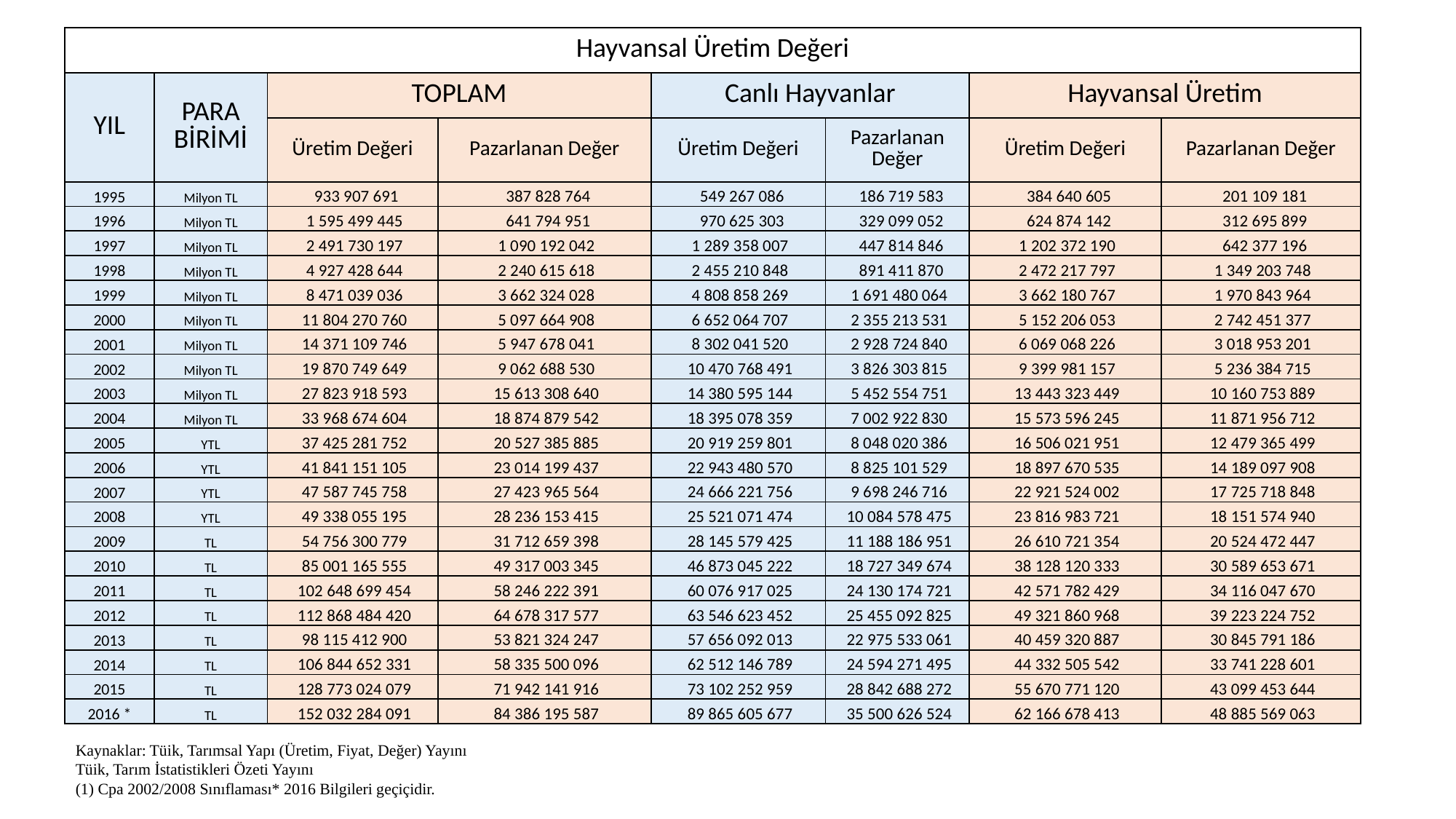

| Hayvansal Üretim Değeri |  |  |  |  |  |  |  |
| --- | --- | --- | --- | --- | --- | --- | --- |
| YIL | PARA BİRİMİ | TOPLAM |  | Canlı Hayvanlar |  | Hayvansal Üretim |  |
|  |  | Üretim Değeri | Pazarlanan Değer | Üretim Değeri | Pazarlanan Değer | Üretim Değeri | Pazarlanan Değer |
| 1995 | Milyon TL | 933 907 691 | 387 828 764 | 549 267 086 | 186 719 583 | 384 640 605 | 201 109 181 |
| 1996 | Milyon TL | 1 595 499 445 | 641 794 951 | 970 625 303 | 329 099 052 | 624 874 142 | 312 695 899 |
| 1997 | Milyon TL | 2 491 730 197 | 1 090 192 042 | 1 289 358 007 | 447 814 846 | 1 202 372 190 | 642 377 196 |
| 1998 | Milyon TL | 4 927 428 644 | 2 240 615 618 | 2 455 210 848 | 891 411 870 | 2 472 217 797 | 1 349 203 748 |
| 1999 | Milyon TL | 8 471 039 036 | 3 662 324 028 | 4 808 858 269 | 1 691 480 064 | 3 662 180 767 | 1 970 843 964 |
| 2000 | Milyon TL | 11 804 270 760 | 5 097 664 908 | 6 652 064 707 | 2 355 213 531 | 5 152 206 053 | 2 742 451 377 |
| 2001 | Milyon TL | 14 371 109 746 | 5 947 678 041 | 8 302 041 520 | 2 928 724 840 | 6 069 068 226 | 3 018 953 201 |
| 2002 | Milyon TL | 19 870 749 649 | 9 062 688 530 | 10 470 768 491 | 3 826 303 815 | 9 399 981 157 | 5 236 384 715 |
| 2003 | Milyon TL | 27 823 918 593 | 15 613 308 640 | 14 380 595 144 | 5 452 554 751 | 13 443 323 449 | 10 160 753 889 |
| 2004 | Milyon TL | 33 968 674 604 | 18 874 879 542 | 18 395 078 359 | 7 002 922 830 | 15 573 596 245 | 11 871 956 712 |
| 2005 | YTL | 37 425 281 752 | 20 527 385 885 | 20 919 259 801 | 8 048 020 386 | 16 506 021 951 | 12 479 365 499 |
| 2006 | YTL | 41 841 151 105 | 23 014 199 437 | 22 943 480 570 | 8 825 101 529 | 18 897 670 535 | 14 189 097 908 |
| 2007 | YTL | 47 587 745 758 | 27 423 965 564 | 24 666 221 756 | 9 698 246 716 | 22 921 524 002 | 17 725 718 848 |
| 2008 | YTL | 49 338 055 195 | 28 236 153 415 | 25 521 071 474 | 10 084 578 475 | 23 816 983 721 | 18 151 574 940 |
| 2009 | TL | 54 756 300 779 | 31 712 659 398 | 28 145 579 425 | 11 188 186 951 | 26 610 721 354 | 20 524 472 447 |
| 2010 | TL | 85 001 165 555 | 49 317 003 345 | 46 873 045 222 | 18 727 349 674 | 38 128 120 333 | 30 589 653 671 |
| 2011 | TL | 102 648 699 454 | 58 246 222 391 | 60 076 917 025 | 24 130 174 721 | 42 571 782 429 | 34 116 047 670 |
| 2012 | TL | 112 868 484 420 | 64 678 317 577 | 63 546 623 452 | 25 455 092 825 | 49 321 860 968 | 39 223 224 752 |
| 2013 | TL | 98 115 412 900 | 53 821 324 247 | 57 656 092 013 | 22 975 533 061 | 40 459 320 887 | 30 845 791 186 |
| 2014 | TL | 106 844 652 331 | 58 335 500 096 | 62 512 146 789 | 24 594 271 495 | 44 332 505 542 | 33 741 228 601 |
| 2015 | TL | 128 773 024 079 | 71 942 141 916 | 73 102 252 959 | 28 842 688 272 | 55 670 771 120 | 43 099 453 644 |
| 2016 \* | TL | 152 032 284 091 | 84 386 195 587 | 89 865 605 677 | 35 500 626 524 | 62 166 678 413 | 48 885 569 063 |
Kaynaklar: Tüik, Tarımsal Yapı (Üretim, Fiyat, Değer) Yayını
Tüik, Tarım İstatistikleri Özeti Yayını
(1) Cpa 2002/2008 Sınıflaması* 2016 Bilgileri geçiçidir.